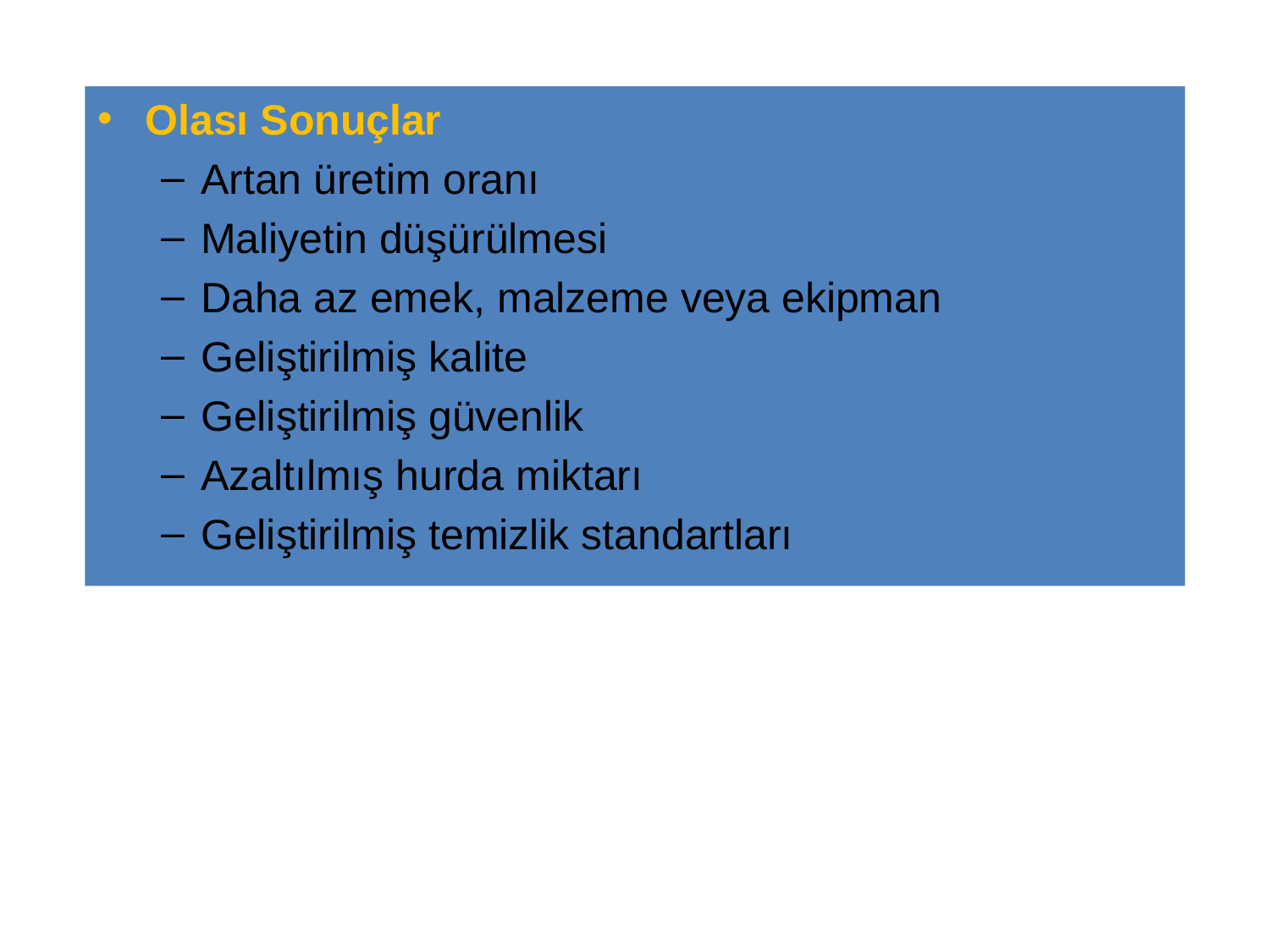

Olası Sonuçlar
Artan üretim oranı
Maliyetin düşürülmesi
Daha az emek, malzeme veya ekipman
Geliştirilmiş kalite
Geliştirilmiş güvenlik
Azaltılmış hurda miktarı
Geliştirilmiş temizlik standartları